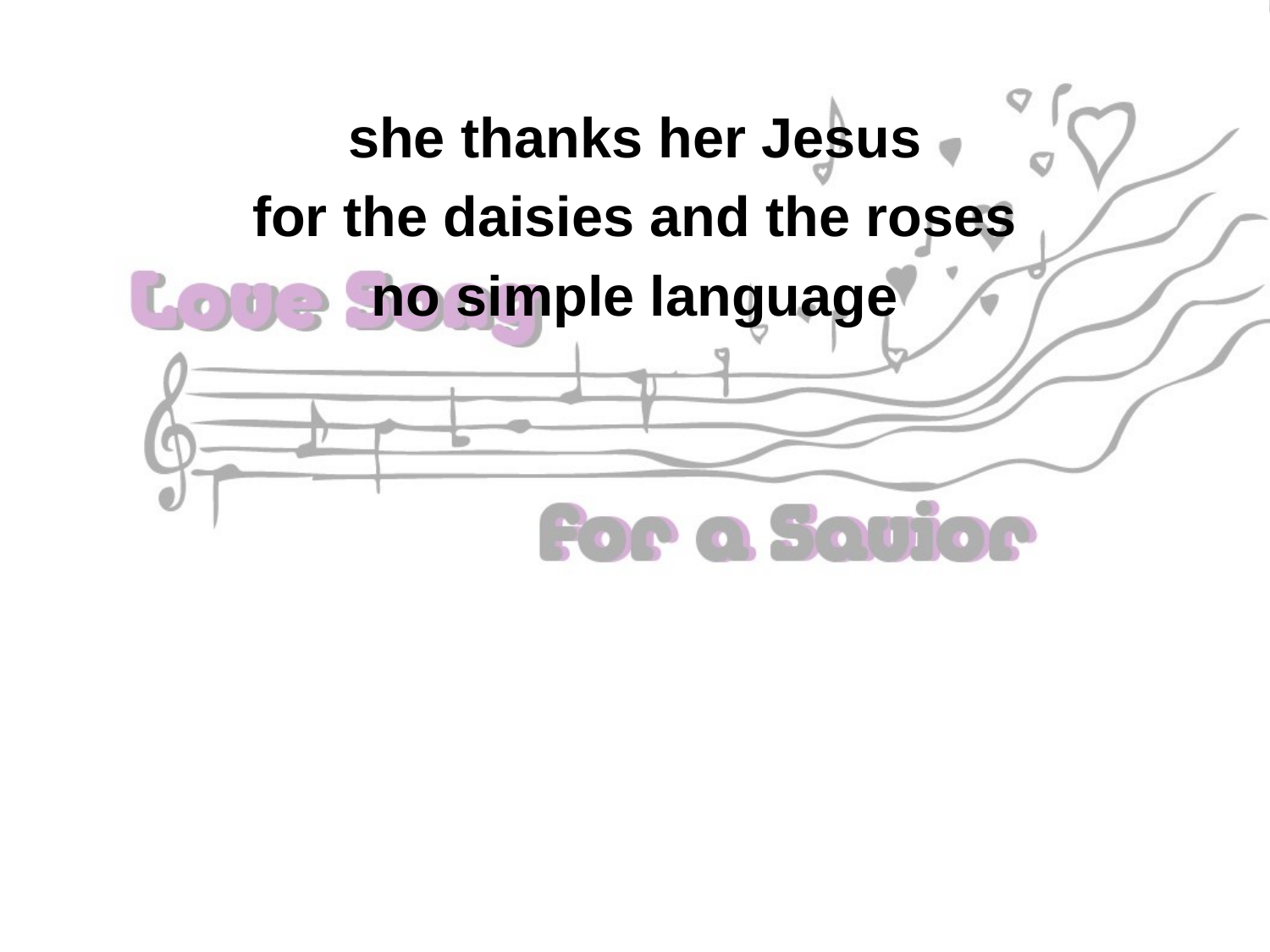

she thanks her Jesus
for the daisies and the roses
no simple language